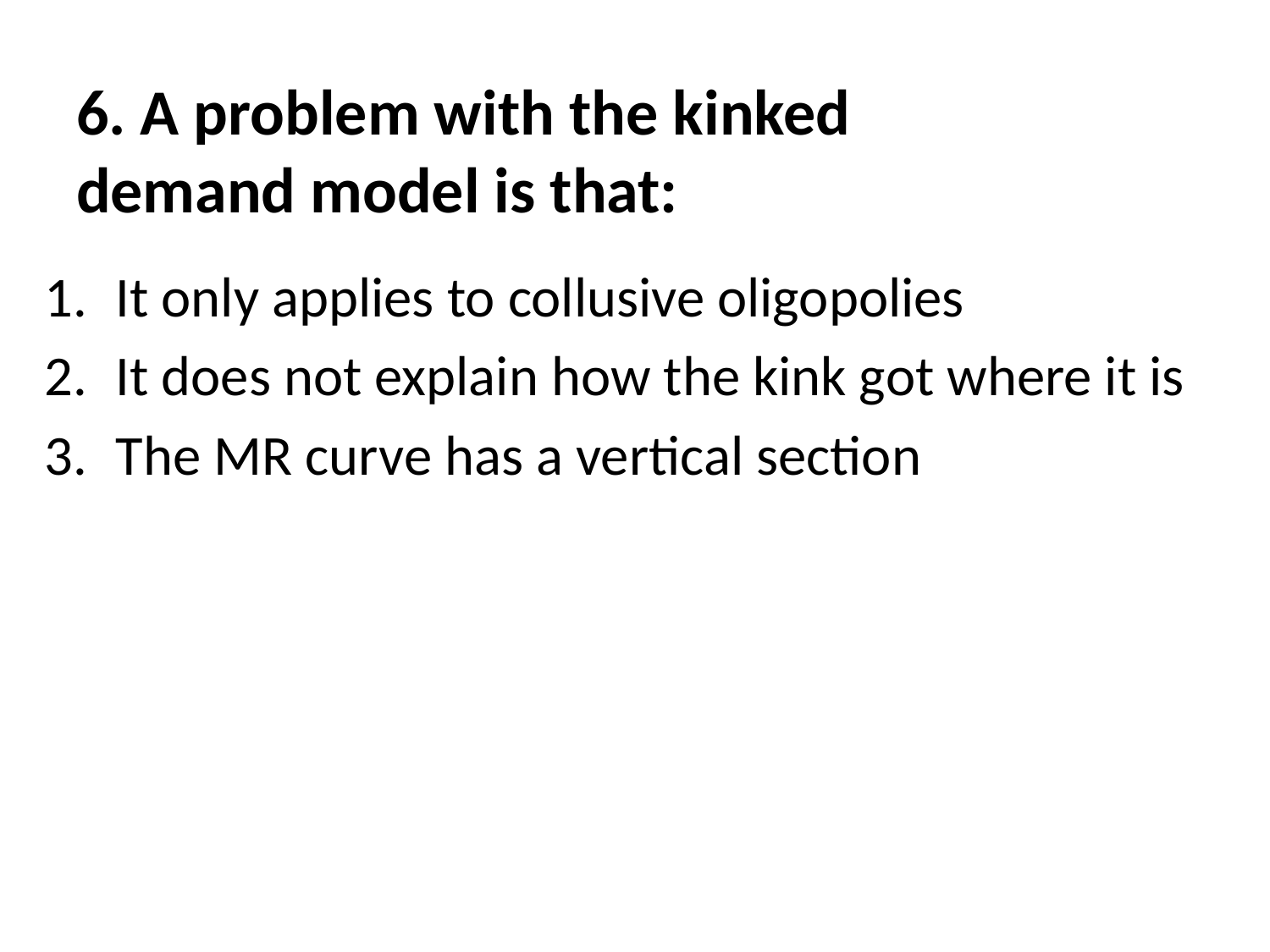

# 6. A problem with the kinked demand model is that:
It only applies to collusive oligopolies
It does not explain how the kink got where it is
The MR curve has a vertical section